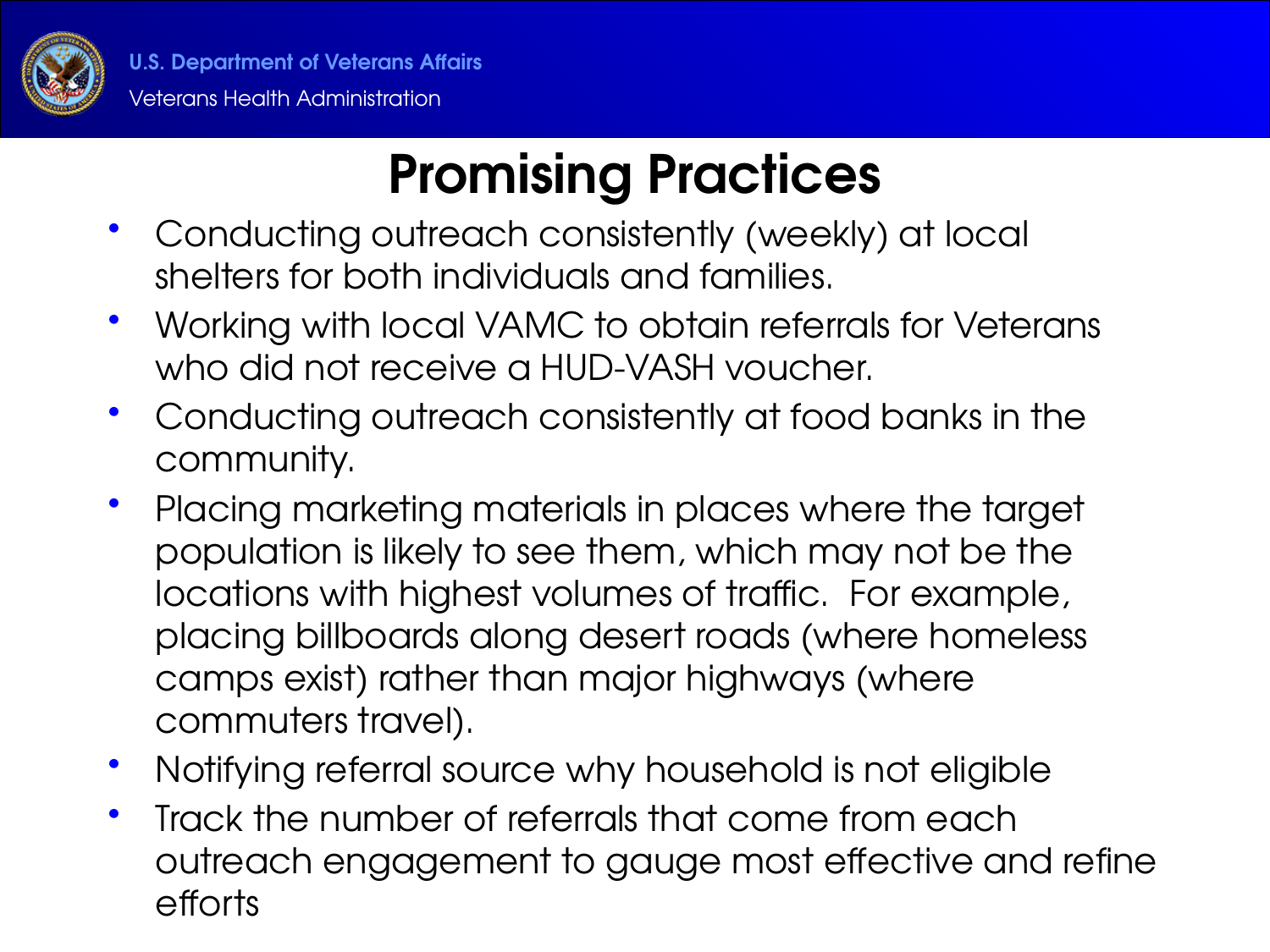

# Promising Practices
Conducting outreach consistently (weekly) at local shelters for both individuals and families.
Working with local VAMC to obtain referrals for Veterans who did not receive a HUD-VASH voucher.
Conducting outreach consistently at food banks in the community.
Placing marketing materials in places where the target population is likely to see them, which may not be the locations with highest volumes of traffic.  For example, placing billboards along desert roads (where homeless camps exist) rather than major highways (where commuters travel).
Notifying referral source why household is not eligible
Track the number of referrals that come from each outreach engagement to gauge most effective and refine efforts